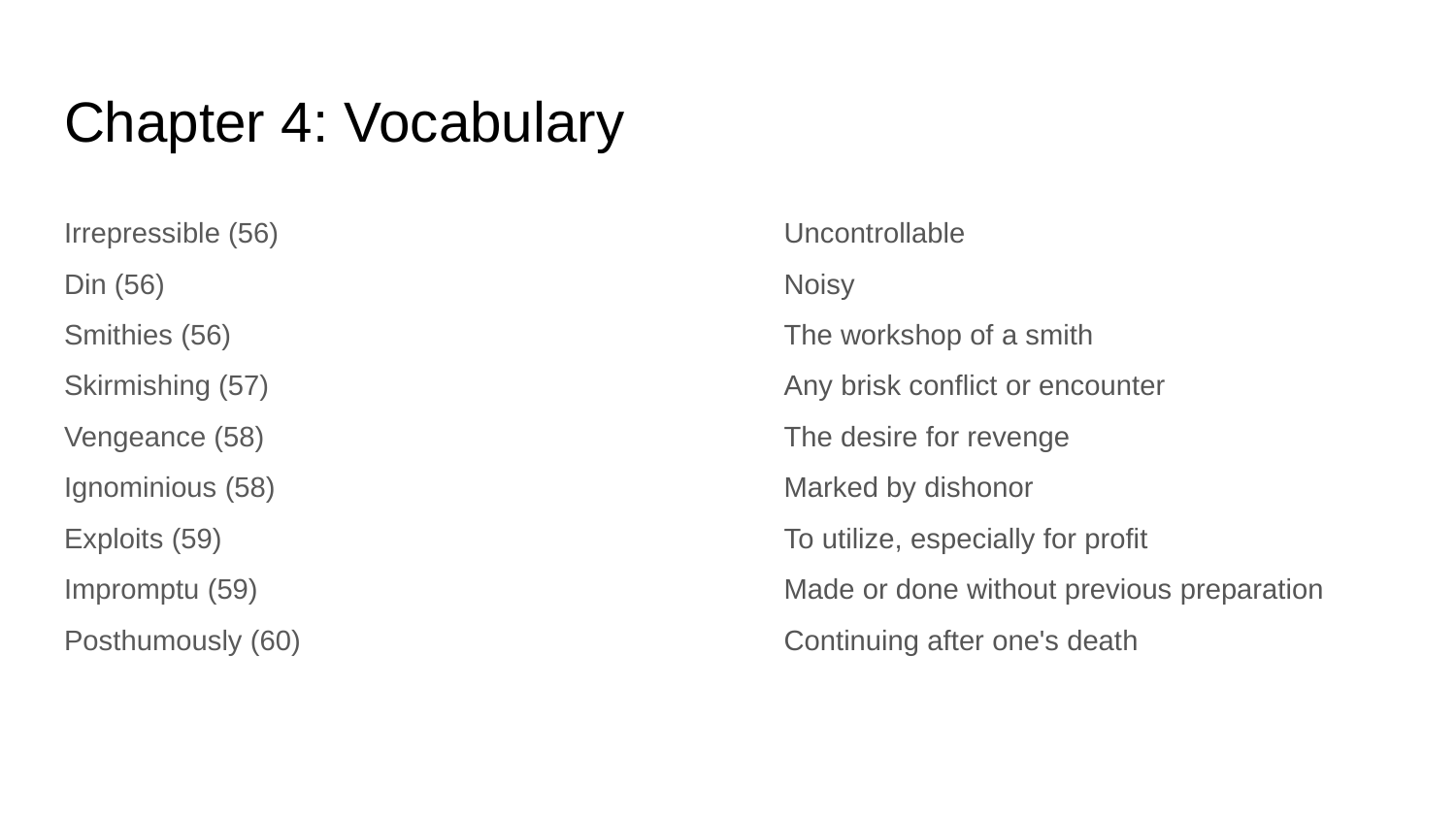

# Chapter 4: Vocabulary
Irrepressible (56)
Din (56)
Smithies (56)
Skirmishing (57)
Vengeance (58)
Ignominious (58)
Exploits (59)
Impromptu (59)
Posthumously (60)
Uncontrollable
Noisy
The workshop of a smith
Any brisk conflict or encounter
The desire for revenge
Marked by dishonor
To utilize, especially for profit
Made or done without previous preparation
Continuing after one's death